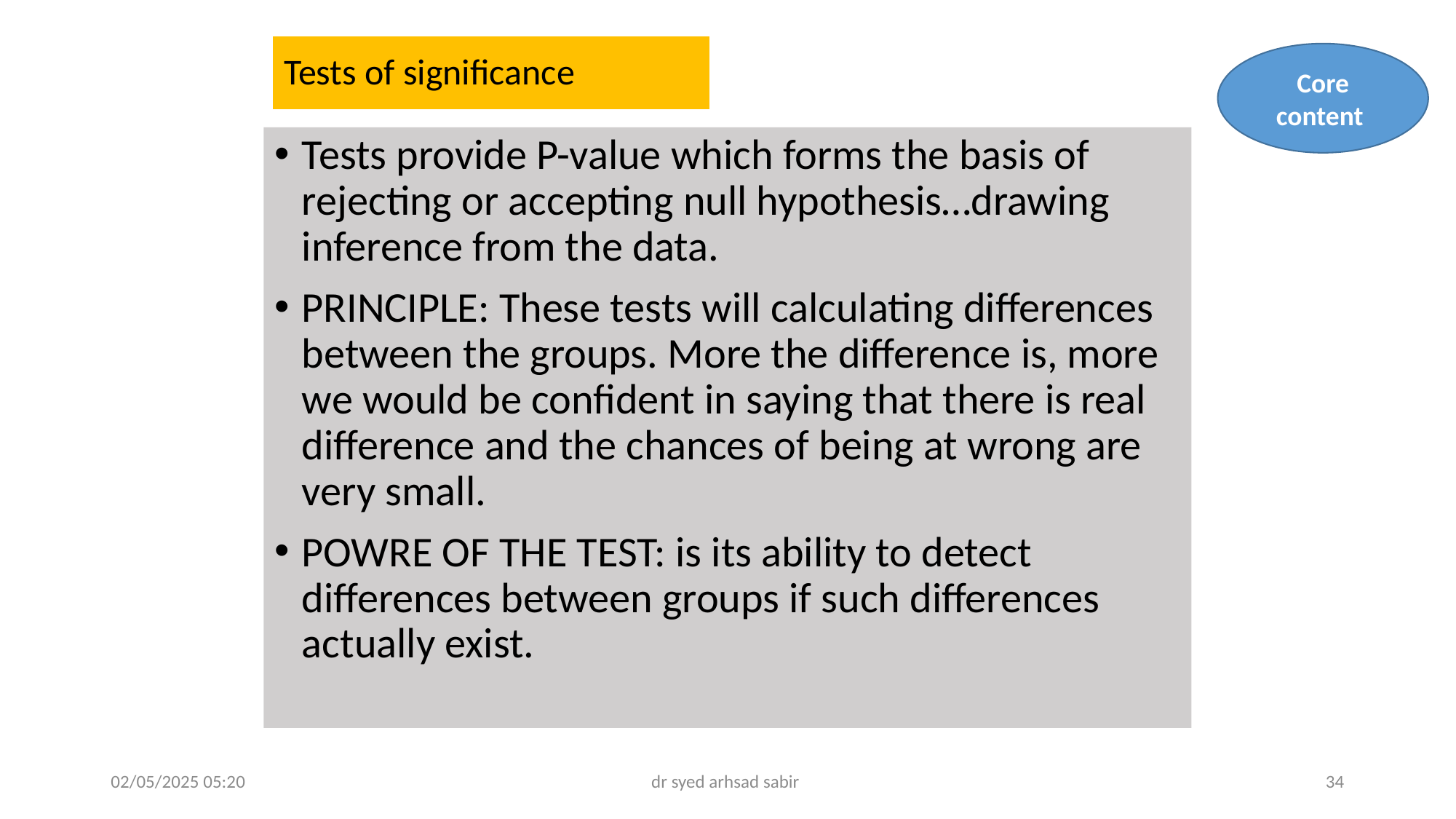

# Tests of significance
Core content
Tests provide P-value which forms the basis of rejecting or accepting null hypothesis…drawing inference from the data.
PRINCIPLE: These tests will calculating differences between the groups. More the difference is, more we would be confident in saying that there is real difference and the chances of being at wrong are very small.
POWRE OF THE TEST: is its ability to detect differences between groups if such differences actually exist.
02/05/2025 05:20
dr syed arhsad sabir
34